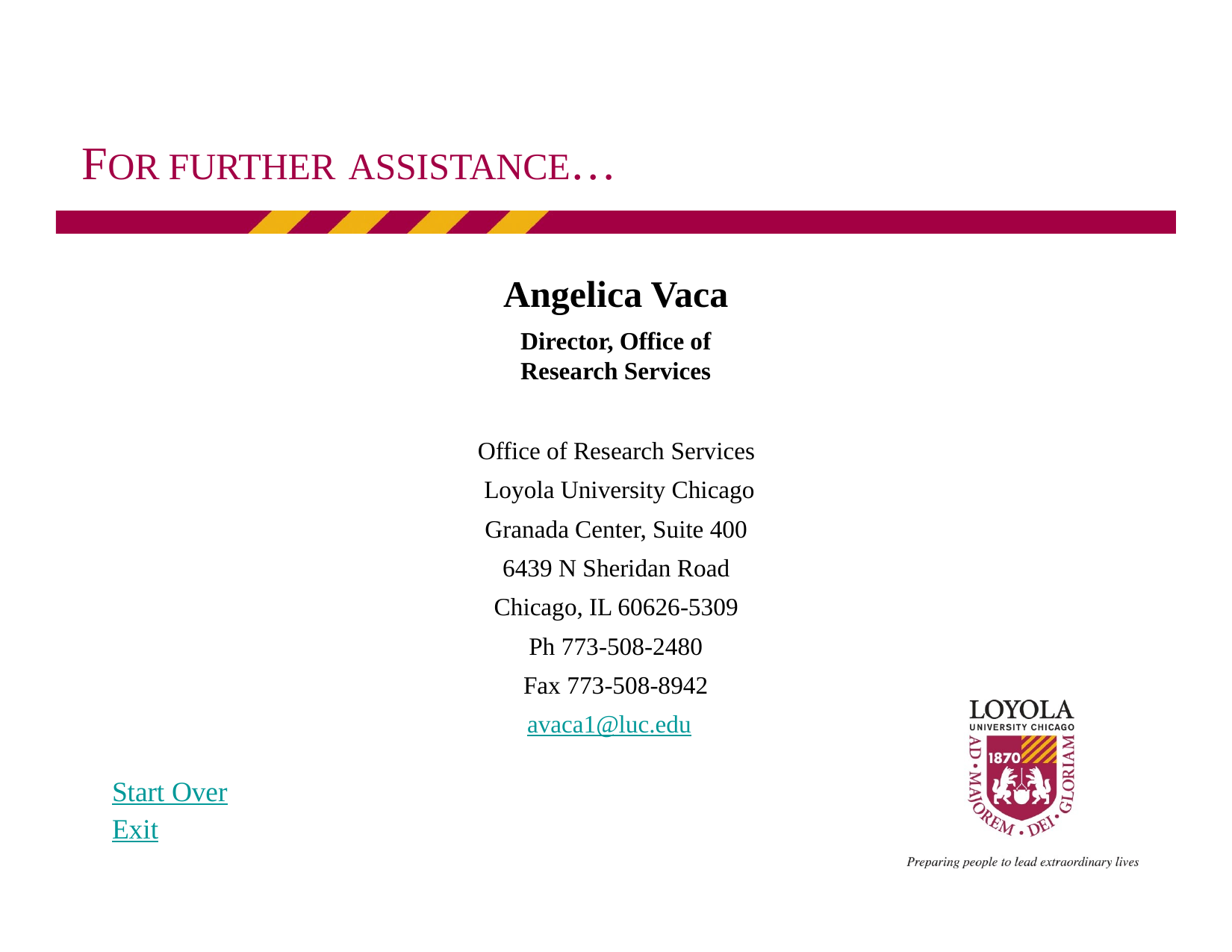

# FOR FURTHER ASSISTANCE…
Angelica Vaca
Director, Office of Research Services

Office of Research Services  Loyola University Chicago  Granada Center, Suite 400  6439 N Sheridan Road
Chicago, IL 60626-5309
Ph 773-508-2480
Fax 773-508-8942
avaca1@luc.edu
Start Over
Exit